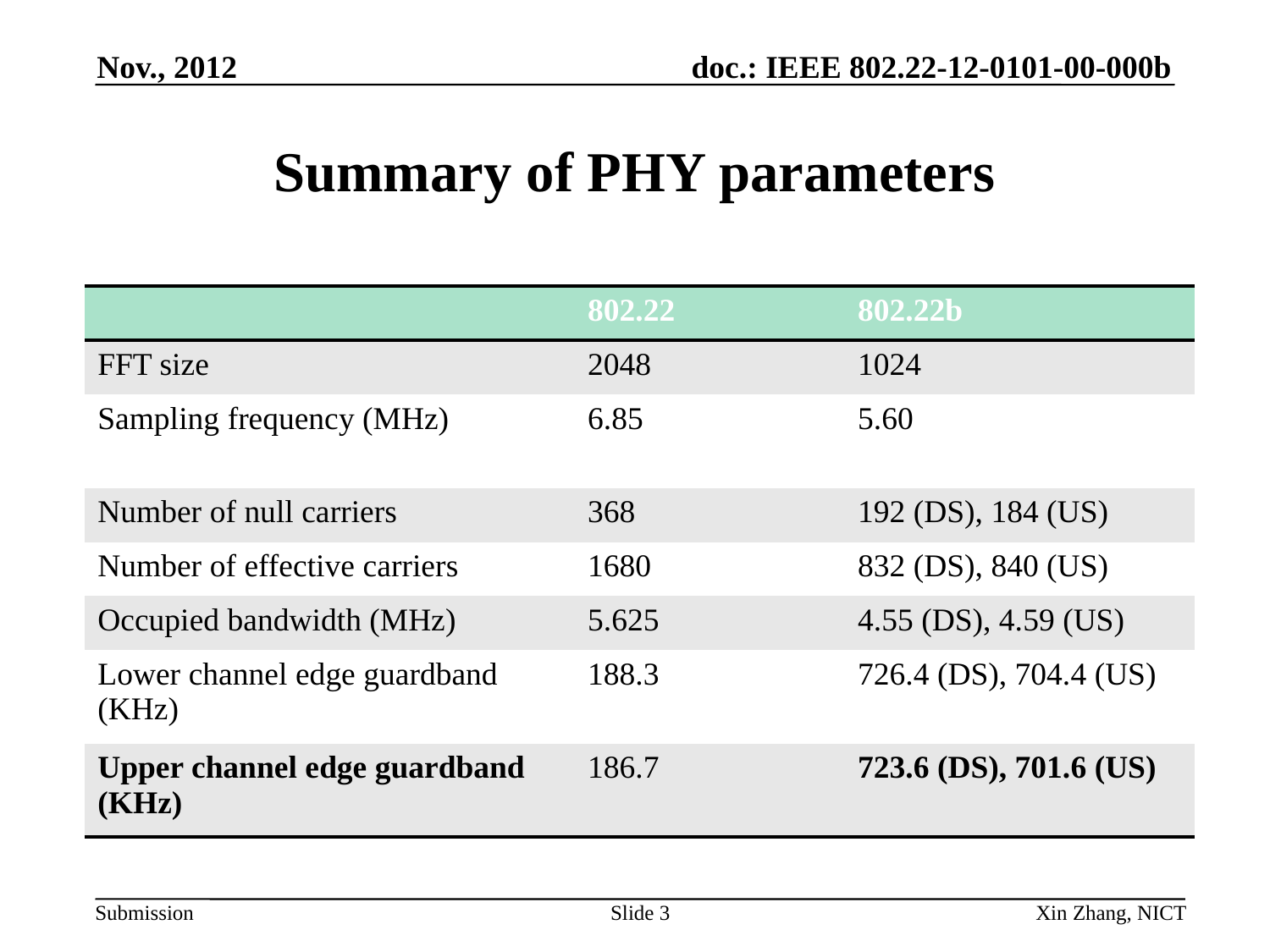

Nov., 2012
# Summary of PHY parameters
|  | 802.22 | 802.22b |
| --- | --- | --- |
| FFT size | 2048 | 1024 |
| Sampling frequency (MHz) | 6.85 | 5.60 |
| Number of null carriers | 368 | 192 (DS), 184 (US) |
| Number of effective carriers | 1680 | 832 (DS), 840 (US) |
| Occupied bandwidth (MHz) | 5.625 | 4.55 (DS), 4.59 (US) |
| Lower channel edge guardband (KHz) | 188.3 | 726.4 (DS), 704.4 (US) |
| Upper channel edge guardband (KHz) | 186.7 | 723.6 (DS), 701.6 (US) |
Slide 3
Xin Zhang, NICT